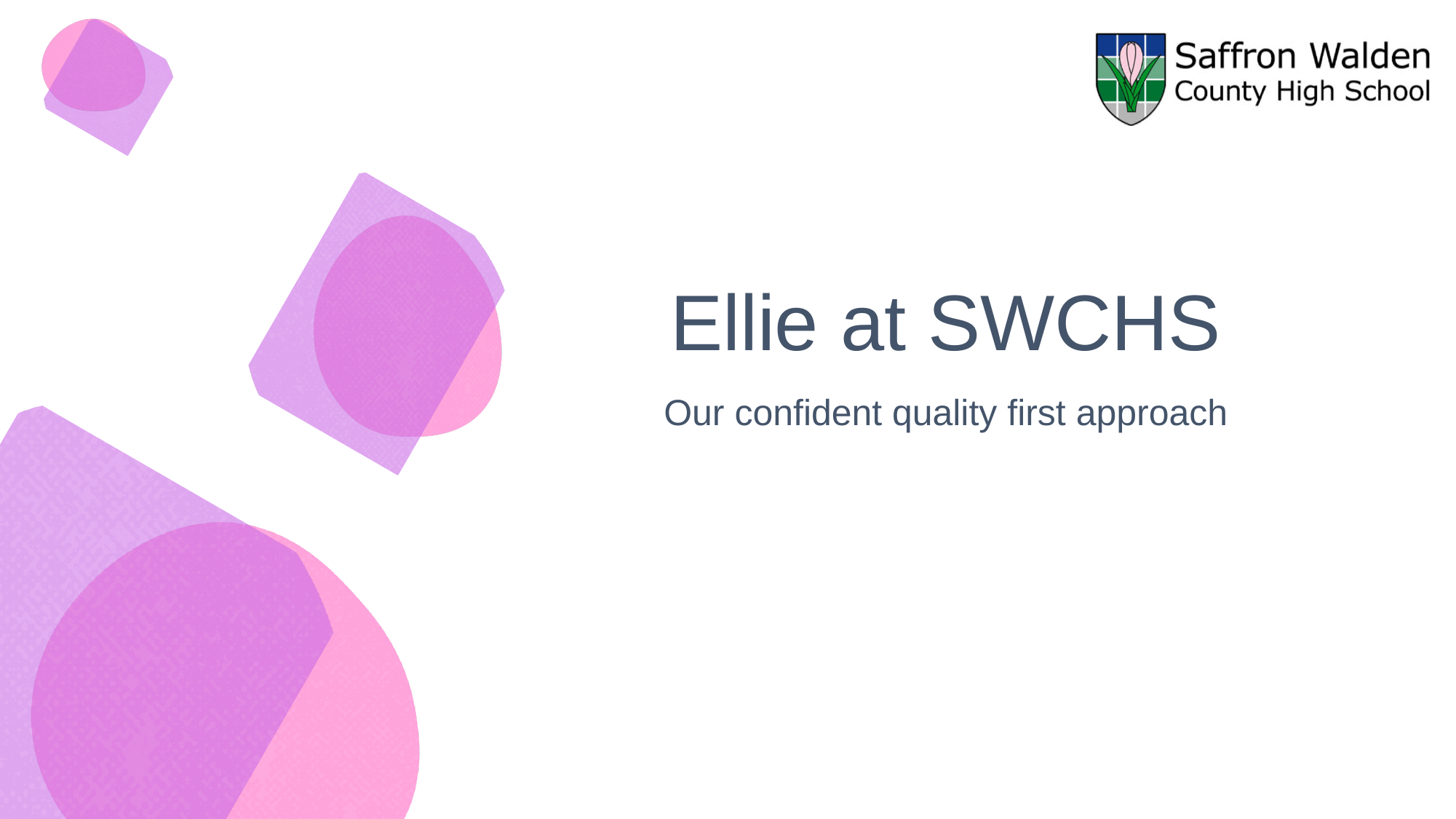

# Ellie at SWCHS
Our confident quality first approach